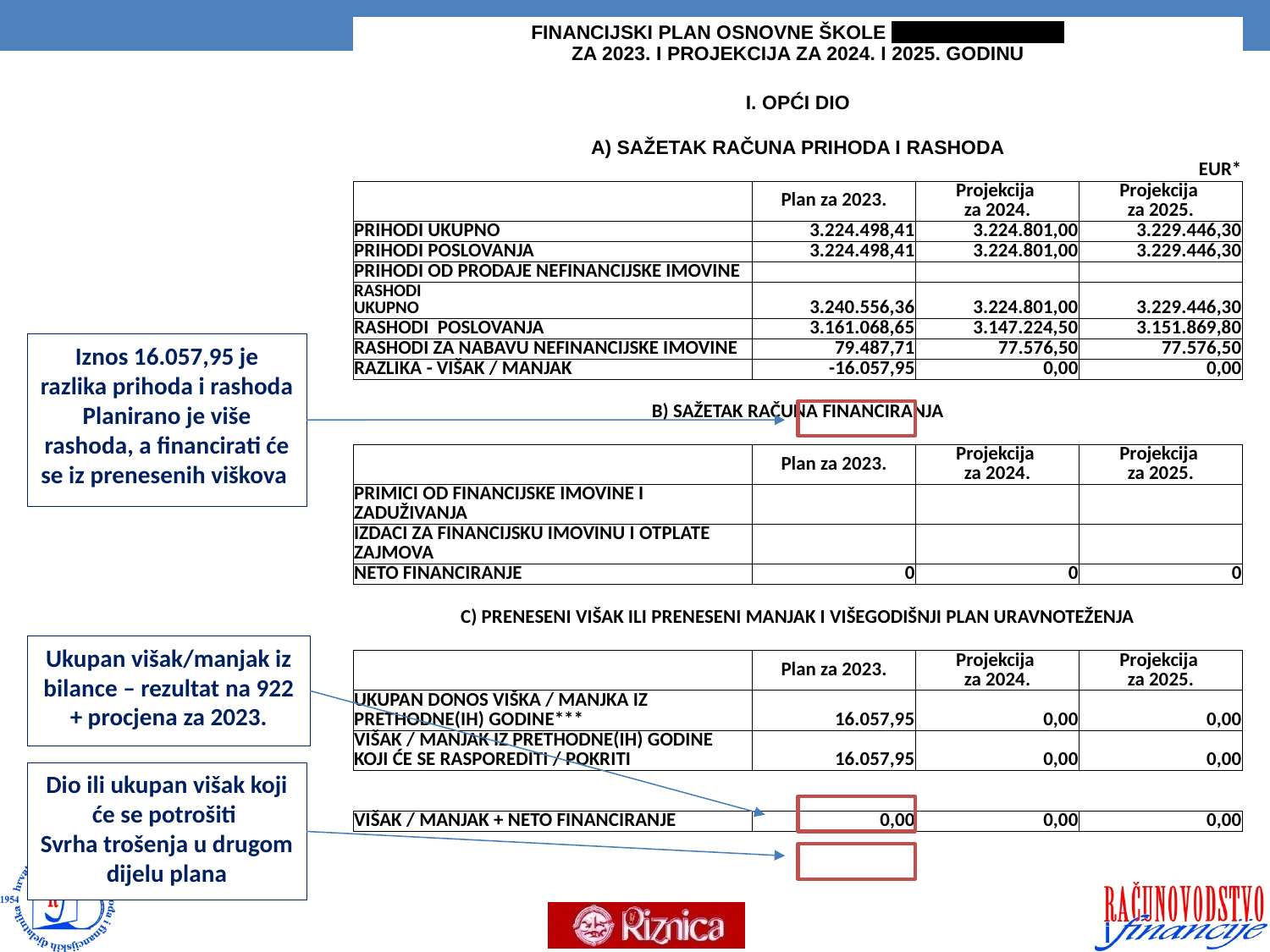

30
| FINANCIJSKI PLAN OSNOVNE ŠKOLE BARTULA KAŠIĆA ZA 2023. I PROJEKCIJA ZA 2024. I 2025. GODINU |  |  |  |  |  |  |  |
| --- | --- | --- | --- | --- | --- | --- | --- |
|  |  |  |  |  |  |  |  |
| I. OPĆI DIO |  |  |  |  |  |  |  |
|  |  |  |  |  |  |  |  |
| A) SAŽETAK RAČUNA PRIHODA I RASHODA |  |  |  |  |  |  |  |
|  |  |  |  |  |  |  | EUR\* |
|  |  |  |  |  | Plan za 2023. | Projekcija za 2024. | Projekcija za 2025. |
| PRIHODI UKUPNO |  |  |  |  | 3.224.498,41 | 3.224.801,00 | 3.229.446,30 |
| PRIHODI POSLOVANJA |  |  |  |  | 3.224.498,41 | 3.224.801,00 | 3.229.446,30 |
| PRIHODI OD PRODAJE NEFINANCIJSKE IMOVINE |  |  |  |  |  |  |  |
| RASHODI UKUPNO |  |  |  |  | 3.240.556,36 | 3.224.801,00 | 3.229.446,30 |
| RASHODI POSLOVANJA |  |  |  |  | 3.161.068,65 | 3.147.224,50 | 3.151.869,80 |
| RASHODI ZA NABAVU NEFINANCIJSKE IMOVINE |  |  |  |  | 79.487,71 | 77.576,50 | 77.576,50 |
| RAZLIKA - VIŠAK / MANJAK |  |  |  |  | -16.057,95 | 0,00 | 0,00 |
|  |  |  |  |  |  |  |  |
| B) SAŽETAK RAČUNA FINANCIRANJA |  |  |  |  |  |  |  |
|  |  |  |  |  |  |  |  |
|  |  |  |  |  | Plan za 2023. | Projekcija za 2024. | Projekcija za 2025. |
| PRIMICI OD FINANCIJSKE IMOVINE I ZADUŽIVANJA |  |  |  |  |  |  |  |
| IZDACI ZA FINANCIJSKU IMOVINU I OTPLATE ZAJMOVA |  |  |  |  |  |  |  |
| NETO FINANCIRANJE |  |  |  |  | 0 | 0 | 0 |
|  |  |  |  |  |  |  |  |
| C) PRENESENI VIŠAK ILI PRENESENI MANJAK I VIŠEGODIŠNJI PLAN URAVNOTEŽENJA |  |  |  |  |  |  |  |
|  |  |  |  |  |  |  |  |
|  |  |  |  |  | Plan za 2023. | Projekcija za 2024. | Projekcija za 2025. |
| UKUPAN DONOS VIŠKA / MANJKA IZ PRETHODNE(IH) GODINE\*\*\* |  |  |  |  | 16.057,95 | 0,00 | 0,00 |
| VIŠAK / MANJAK IZ PRETHODNE(IH) GODINE KOJI ĆE SE RASPOREDITI / POKRITI |  |  |  |  | 16.057,95 | 0,00 | 0,00 |
|  |  |  |  |  |  |  |  |
|  |  |  |  |  |  |  |  |
| VIŠAK / MANJAK + NETO FINANCIRANJE |  |  |  |  | 0,00 | 0,00 | 0,00 |
#
Iznos 16.057,95 je razlika prihoda i rashoda
Planirano je više rashoda, a financirati će se iz prenesenih viškova

Ukupan višak/manjak iz bilance – rezultat na 922 + procjena za 2023.
Dio ili ukupan višak koji će se potrošiti
Svrha trošenja u drugom dijelu plana